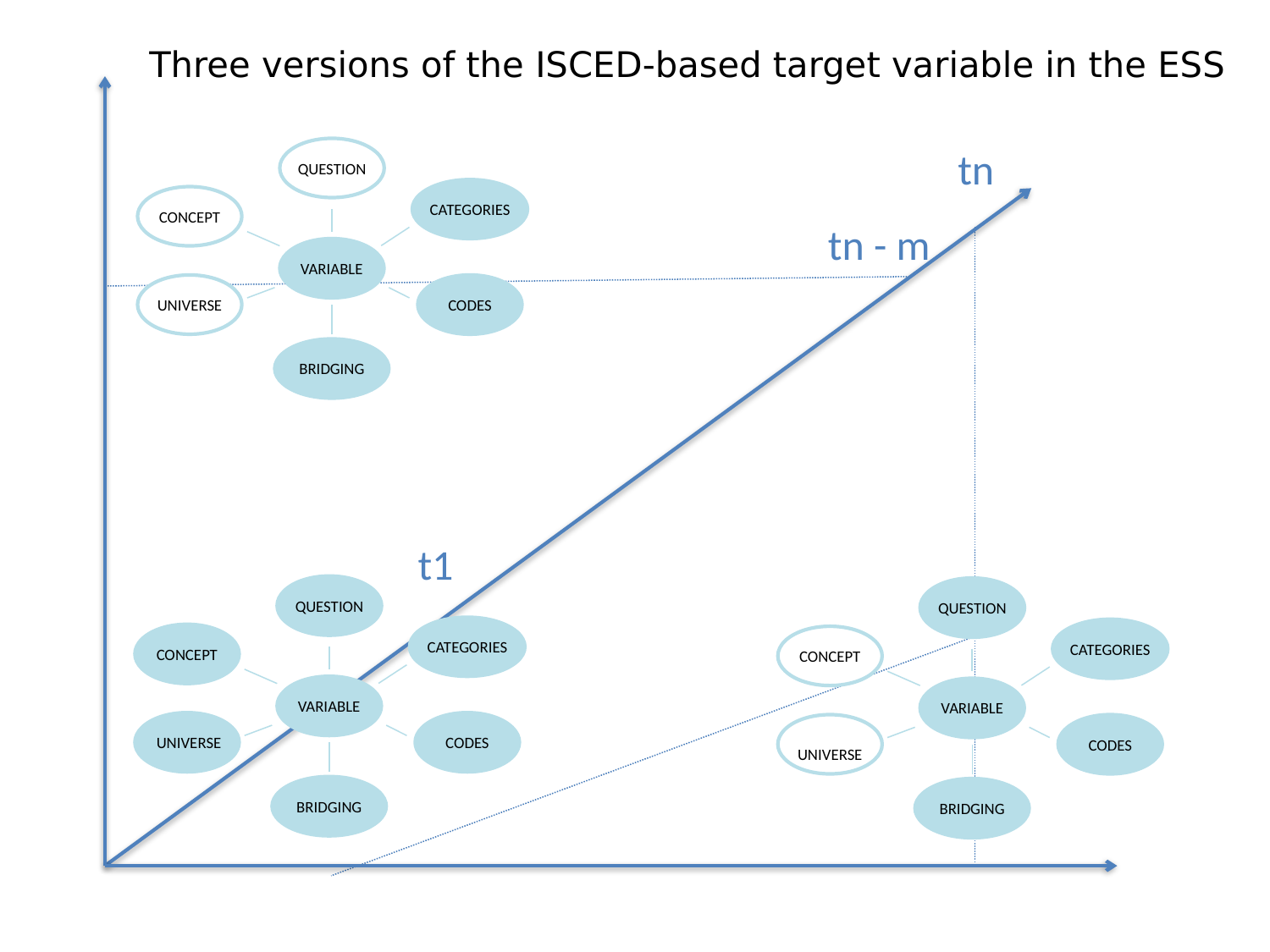

Three versions of the ISCED-based target variable in the ESS

tn
QUESTION
CATEGORIES
CONCEPT
VARIABLE
UNIVERSE
CODES
BRIDGING
tn - m
t1
QUESTION
CATEGORIES
CONCEPT
VARIABLE
 UNIVERSE
CODES
BRIDGING
QUESTION
CATEGORIES
CONCEPT
VARIABLE

UNIVERSE
CODES
BRIDGING